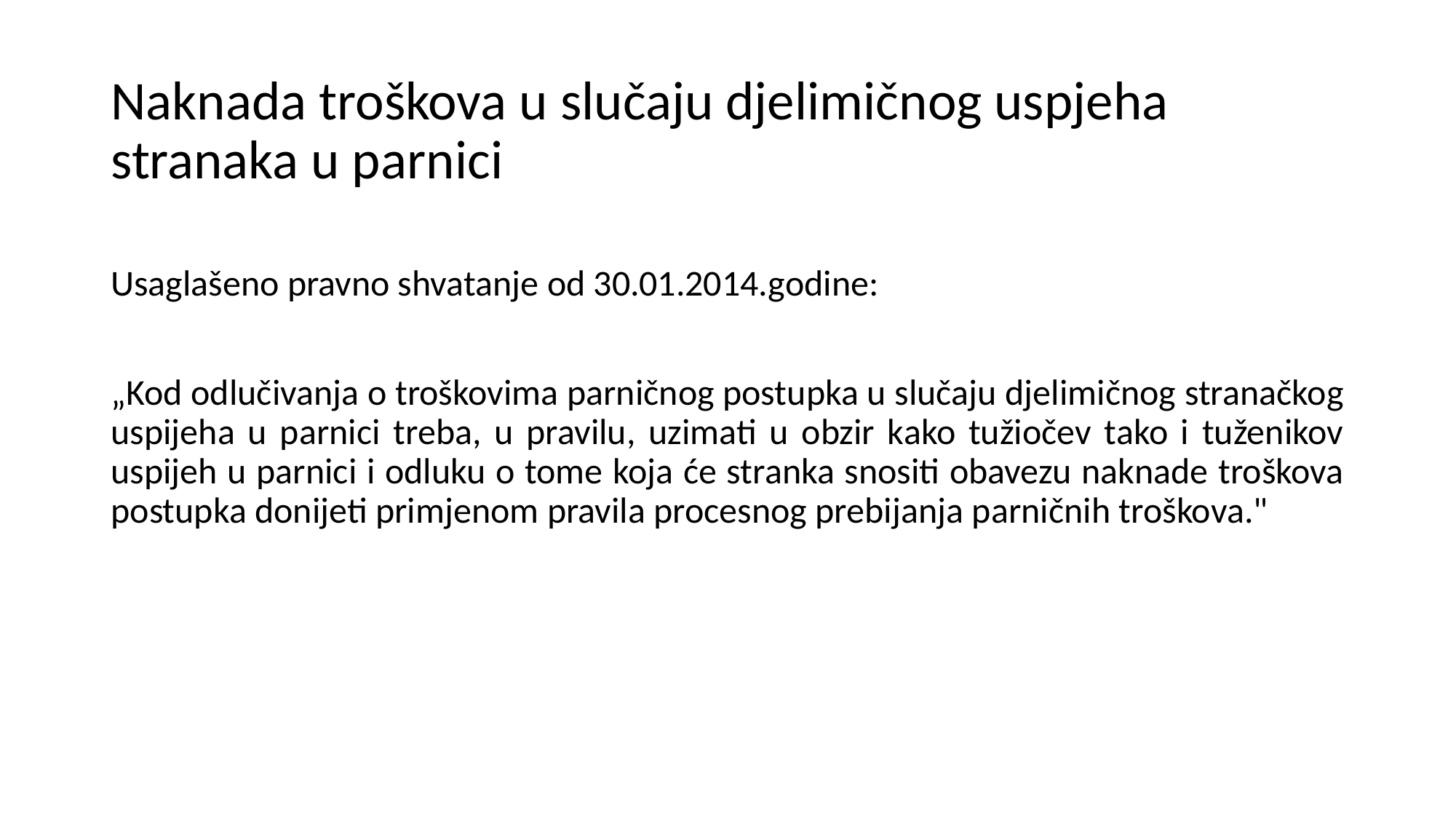

# Naknada troškova u slučaju djelimičnog uspjeha stranaka u parnici

Usaglašeno pravno shvatanje od 30.01.2014.godine:

„Kod odlučivanja o troškovima parničnog postupka u slučaju djelimičnog stranačkog uspijeha u parnici treba, u pravilu, uzimati u obzir kako tužiočev tako i tuženikov uspijeh u parnici i odluku o tome koja će stranka snositi obavezu naknade troškova postupka donijeti primjenom pravila procesnog prebijanja parničnih troškova."